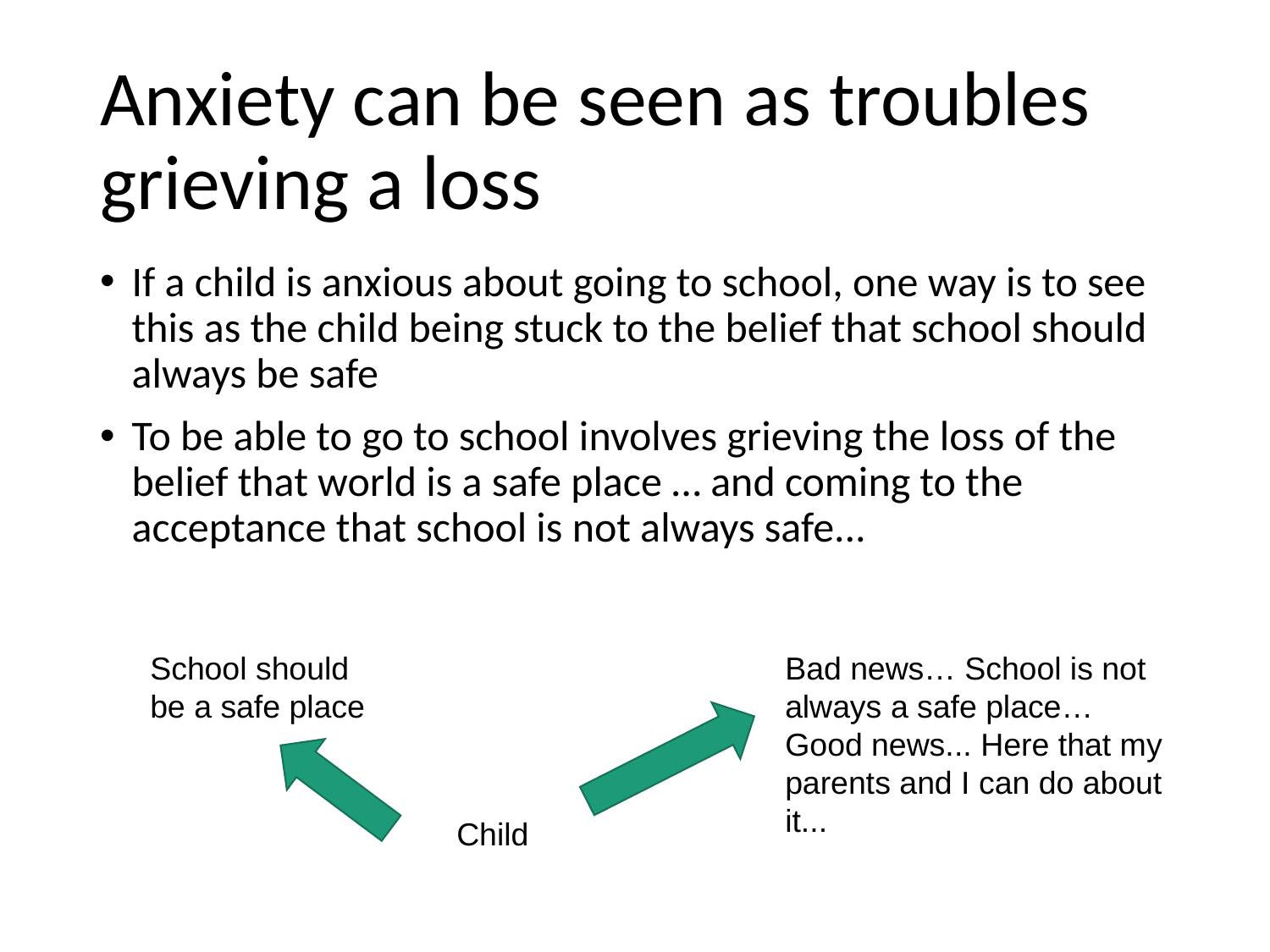

# Anxiety can be seen as troubles grieving a loss
If a child is anxious about going to school, one way is to see this as the child being stuck to the belief that school should always be safe
To be able to go to school involves grieving the loss of the belief that world is a safe place … and coming to the acceptance that school is not always safe...

School should be a safe place
Bad news… School is not always a safe place…
Good news... Here that my parents and I can do about it...

Child